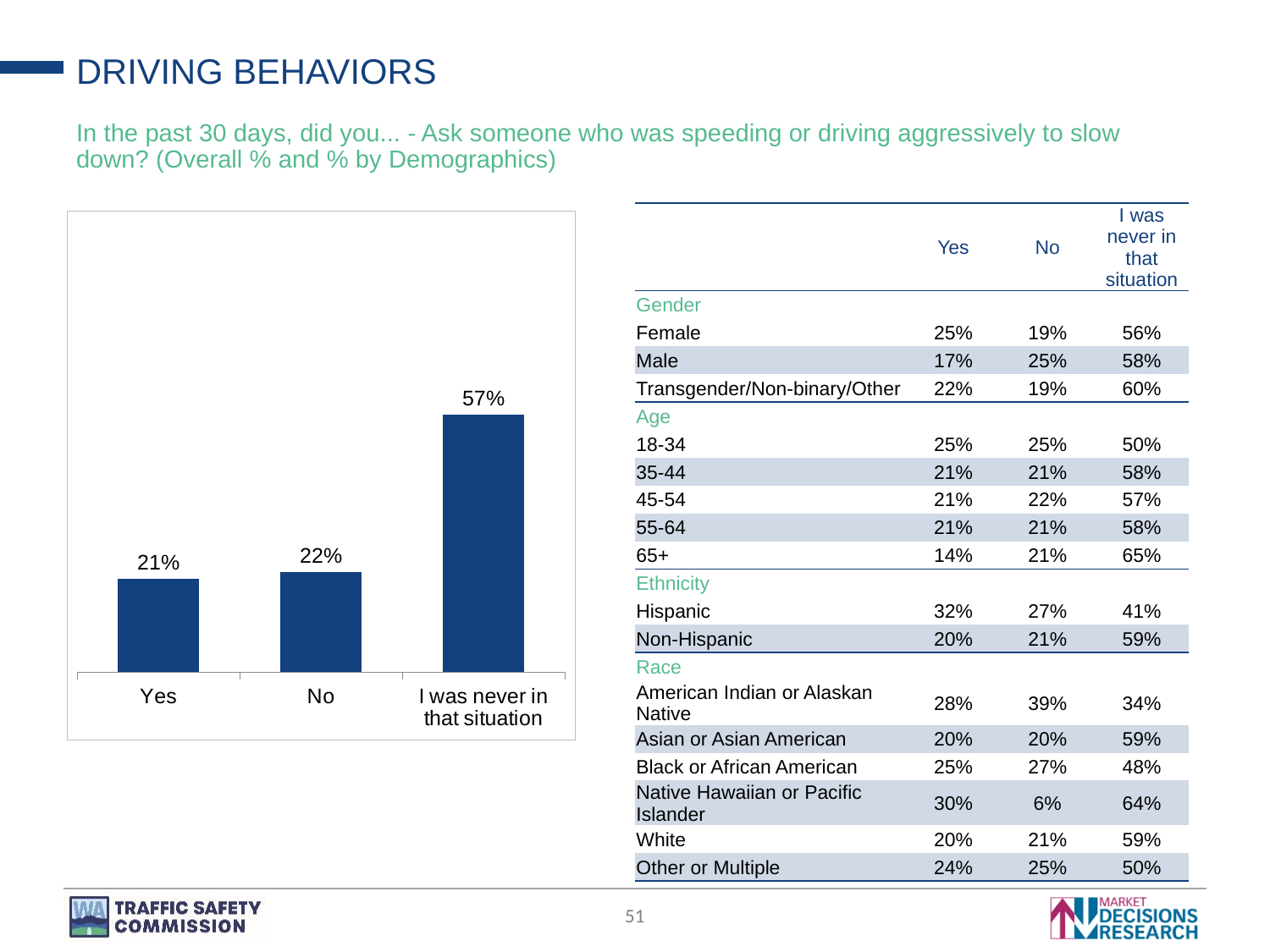

# DRIVING BEHAVIORS
In the past 30 days, did you... - Ask someone who was speeding or driving aggressively to slow down? (Overall % and % by Demographics)
|  | Yes | No | I was never in that situation |
| --- | --- | --- | --- |
| Gender |  |  |  |
| Female | 25% | 19% | 56% |
| Male | 17% | 25% | 58% |
| Transgender/Non-binary/Other | 22% | 19% | 60% |
| Age |  |  |  |
| 18-34 | 25% | 25% | 50% |
| 35-44 | 21% | 21% | 58% |
| 45-54 | 21% | 22% | 57% |
| 55-64 | 21% | 21% | 58% |
| 65+ | 14% | 21% | 65% |
| Ethnicity |  |  |  |
| Hispanic | 32% | 27% | 41% |
| Non-Hispanic | 20% | 21% | 59% |
| Race |  |  |  |
| American Indian or Alaskan Native | 28% | 39% | 34% |
| Asian or Asian American | 20% | 20% | 59% |
| Black or African American | 25% | 27% | 48% |
| Native Hawaiian or Pacific Islander | 30% | 6% | 64% |
| White | 20% | 21% | 59% |
| Other or Multiple | 24% | 25% | 50% |

### Chart

| Category |  |
|---|---|
| Yes | 0.20684585767612312 |
| No | 0.22179203918998863 |
| I was never in that situation | 0.5713621031338961 |